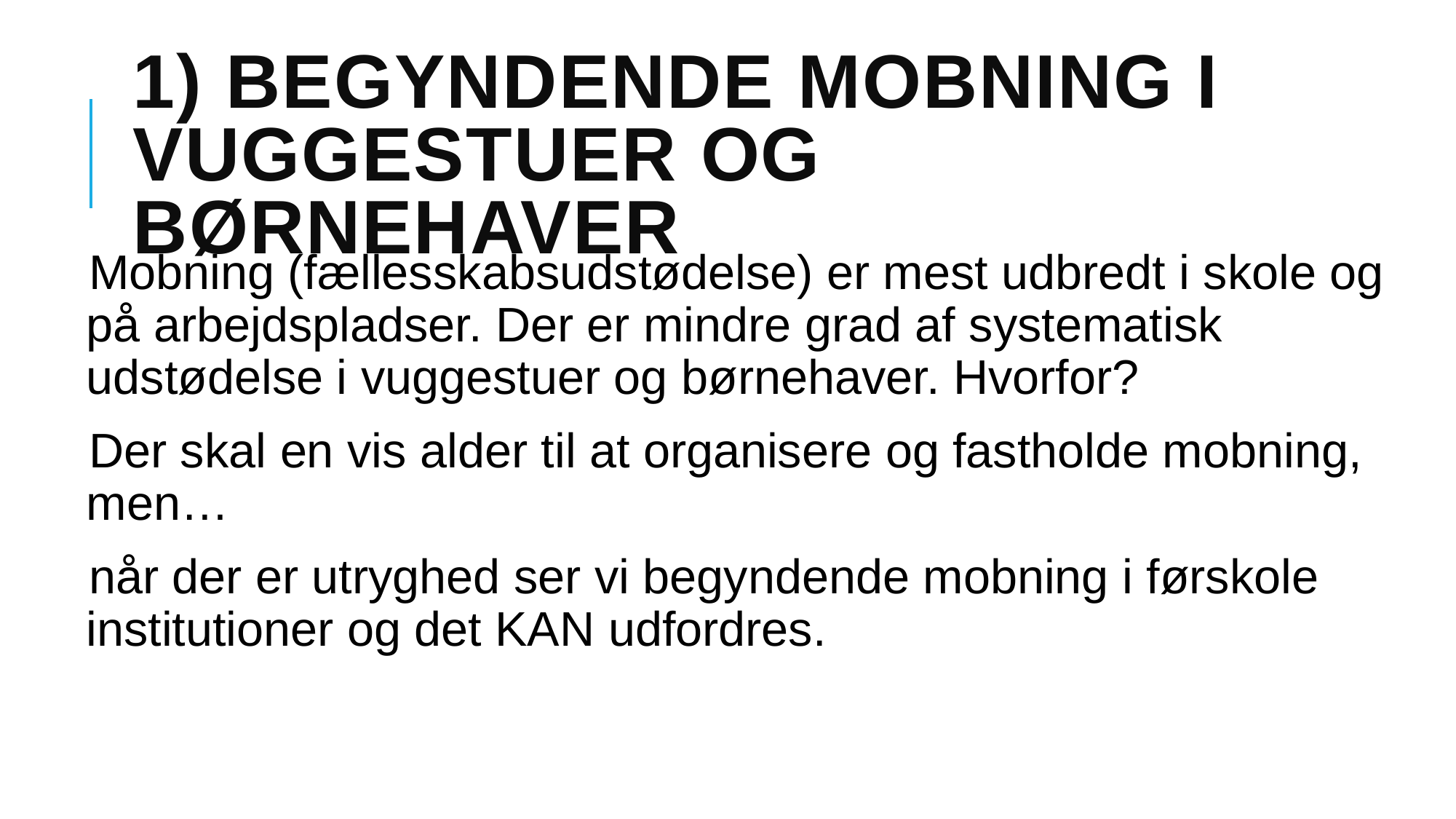

# 1) Begyndende mobning i vuggestuer og børnehaver
Mobning (fællesskabsudstødelse) er mest udbredt i skole og på arbejdspladser. Der er mindre grad af systematisk udstødelse i vuggestuer og børnehaver. Hvorfor?
Der skal en vis alder til at organisere og fastholde mobning, men…
når der er utryghed ser vi begyndende mobning i førskole institutioner og det KAN udfordres.